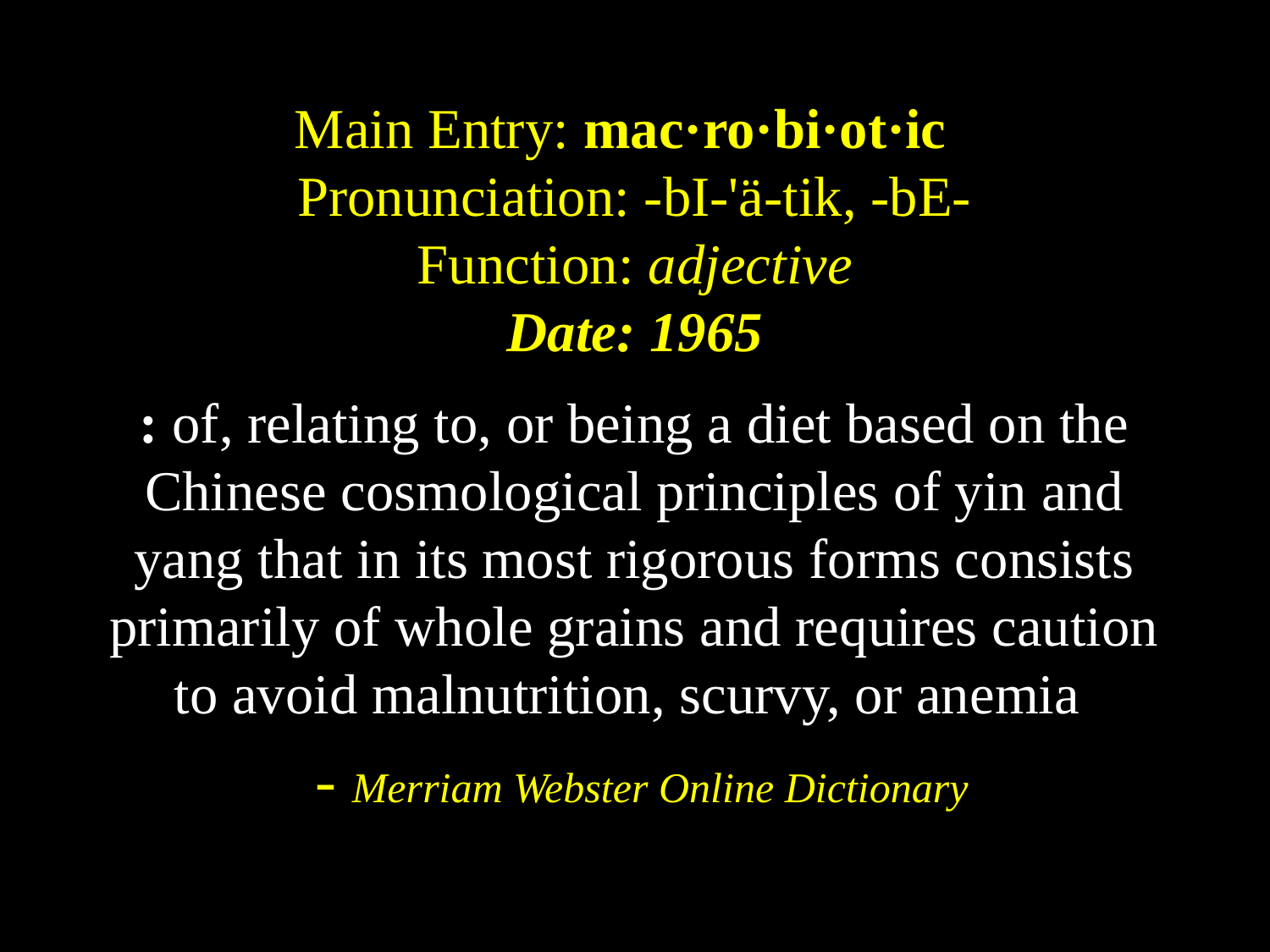

Main Entry: mac·ro·bi·ot·ic
Pronunciation: -bI-'ä-tik, -bE-
Function: adjective
Date: 1965
: of, relating to, or being a diet based on the Chinese cosmological principles of yin and yang that in its most rigorous forms consists primarily of whole grains and requires caution to avoid malnutrition, scurvy, or anemia
- Merriam Webster Online Dictionary